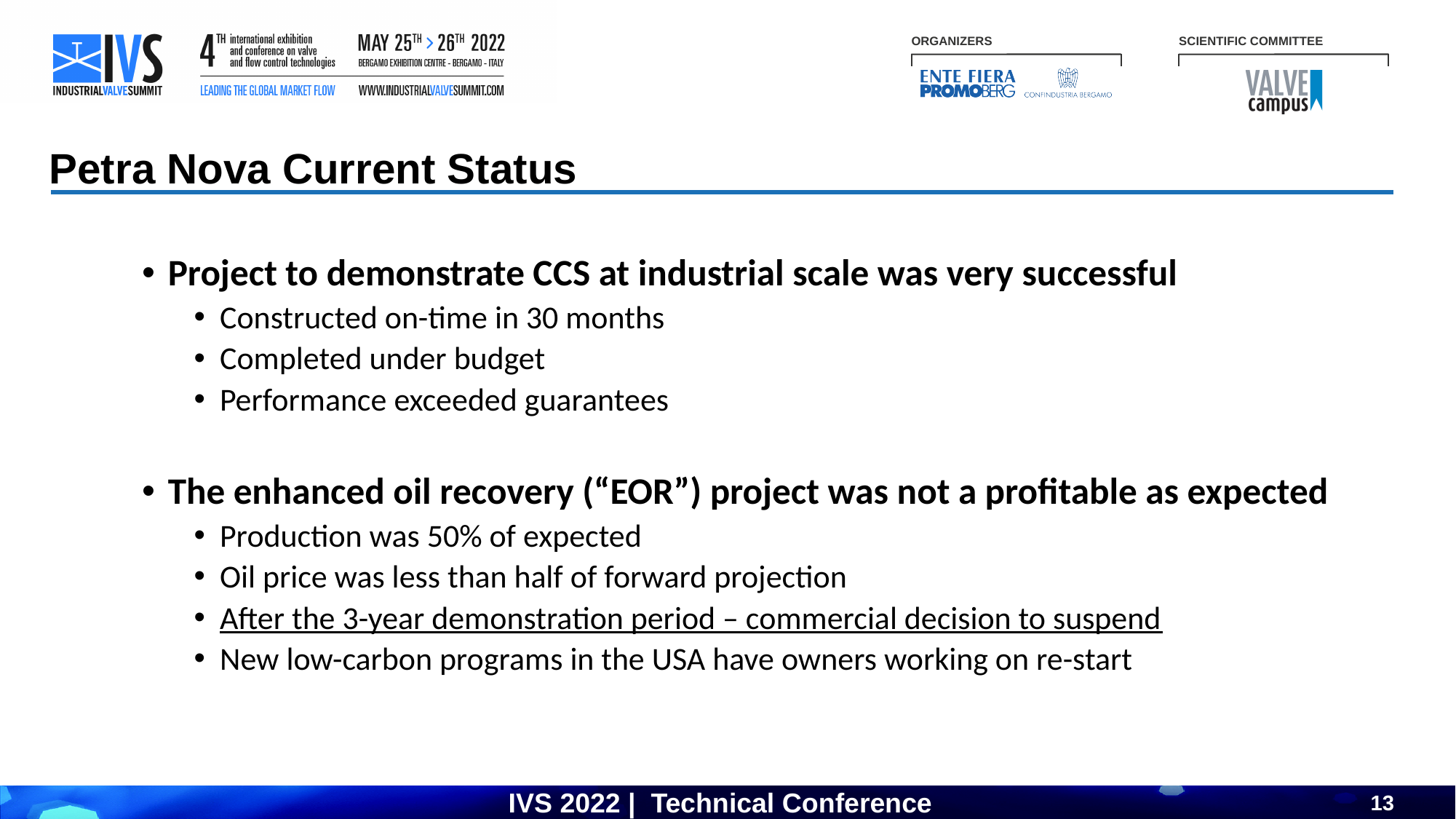

Petra Nova Current Status
Project to demonstrate CCS at industrial scale was very successful
Constructed on-time in 30 months
Completed under budget
Performance exceeded guarantees

The enhanced oil recovery (“EOR”) project was not a profitable as expected
Production was 50% of expected
Oil price was less than half of forward projection
After the 3-year demonstration period – commercial decision to suspend
New low-carbon programs in the USA have owners working on re-start